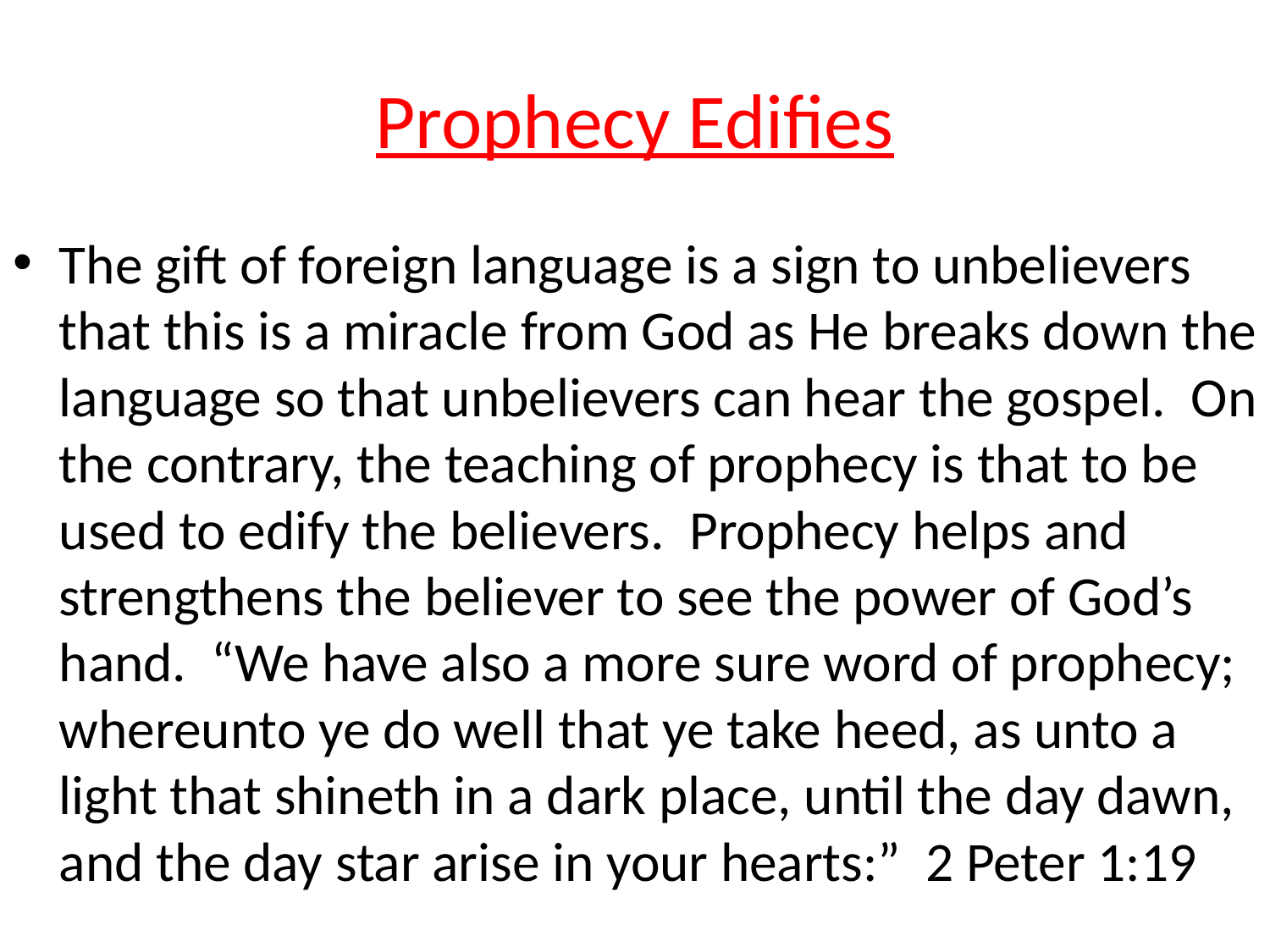

# Prophecy Edifies
The gift of foreign language is a sign to unbelievers that this is a miracle from God as He breaks down the language so that unbelievers can hear the gospel.  On the contrary, the teaching of prophecy is that to be used to edify the believers.  Prophecy helps and strengthens the believer to see the power of God’s hand.  “We have also a more sure word of prophecy; whereunto ye do well that ye take heed, as unto a light that shineth in a dark place, until the day dawn, and the day star arise in your hearts:”  2 Peter 1:19